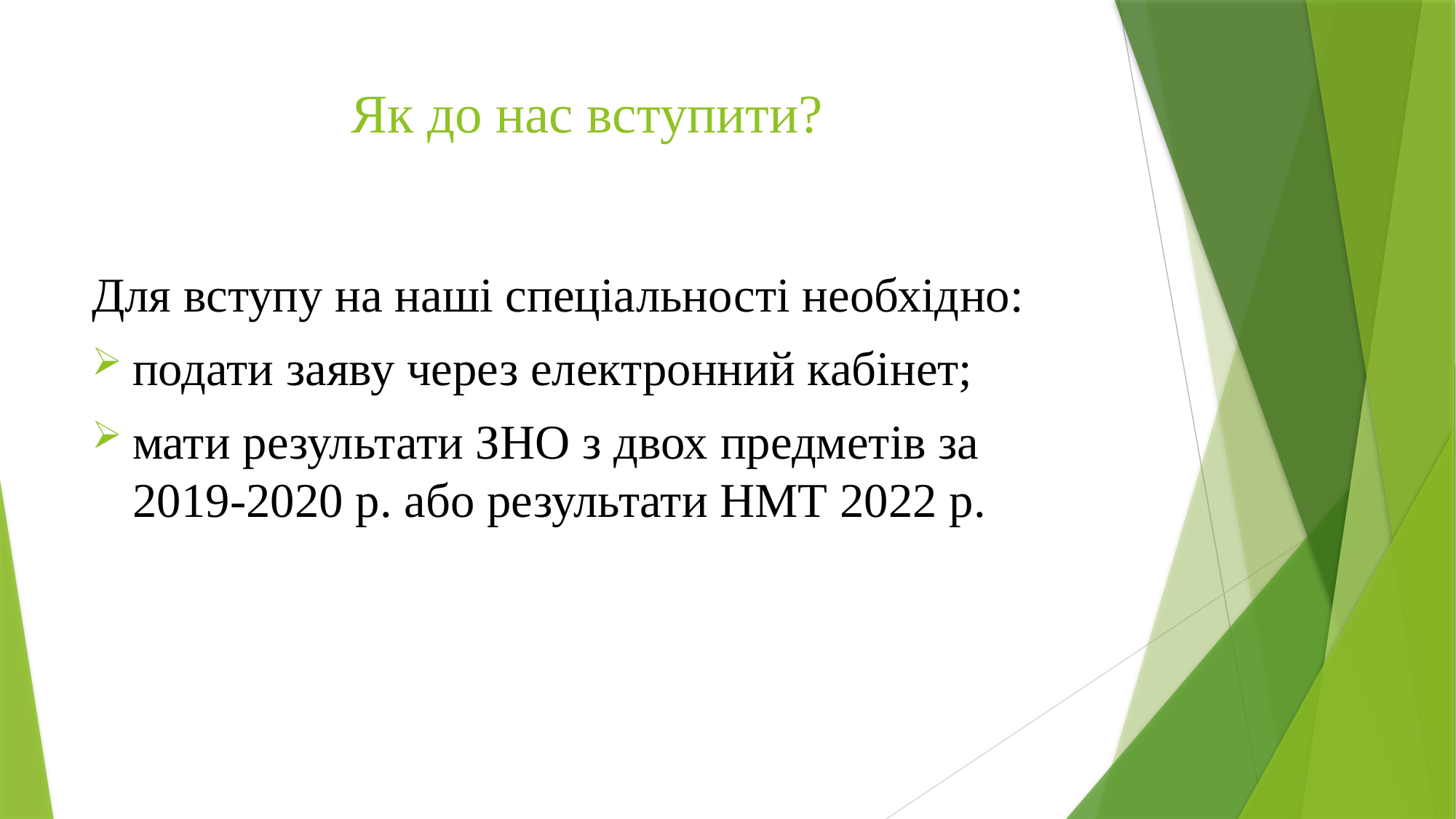

# Як до нас вступити?
Для вступу на наші спеціальності необхідно:
подати заяву через електронний кабінет;
мати результати ЗНО з двох предметів за 2019-2020 р. або результати НМТ 2022 р.